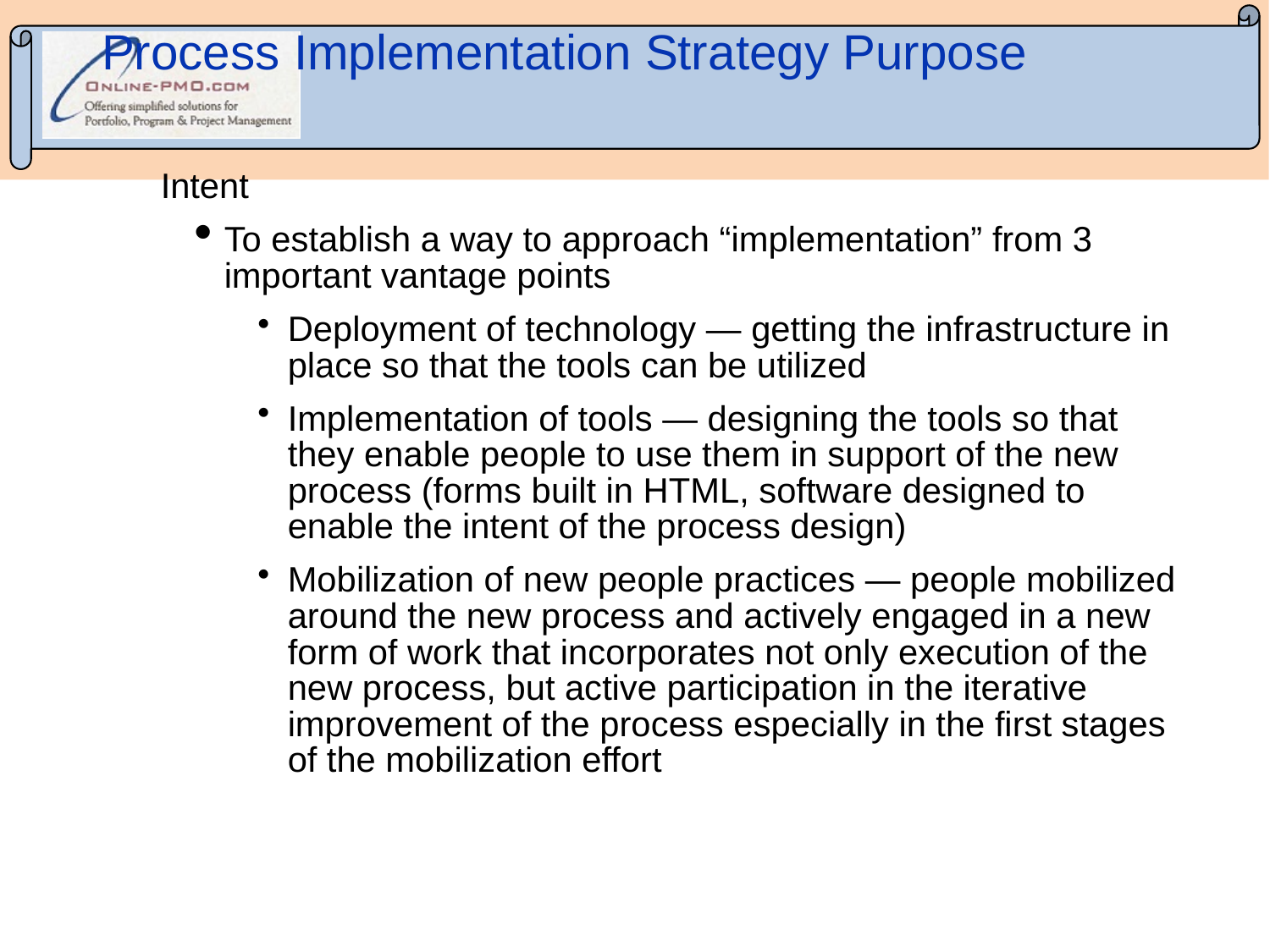

Process Implementation Strategy Purpose
Intent
To establish a way to approach “implementation” from 3 important vantage points
Deployment of technology — getting the infrastructure in place so that the tools can be utilized
Implementation of tools — designing the tools so that they enable people to use them in support of the new process (forms built in HTML, software designed to enable the intent of the process design)
Mobilization of new people practices — people mobilized around the new process and actively engaged in a new form of work that incorporates not only execution of the new process, but active participation in the iterative improvement of the process especially in the first stages of the mobilization effort